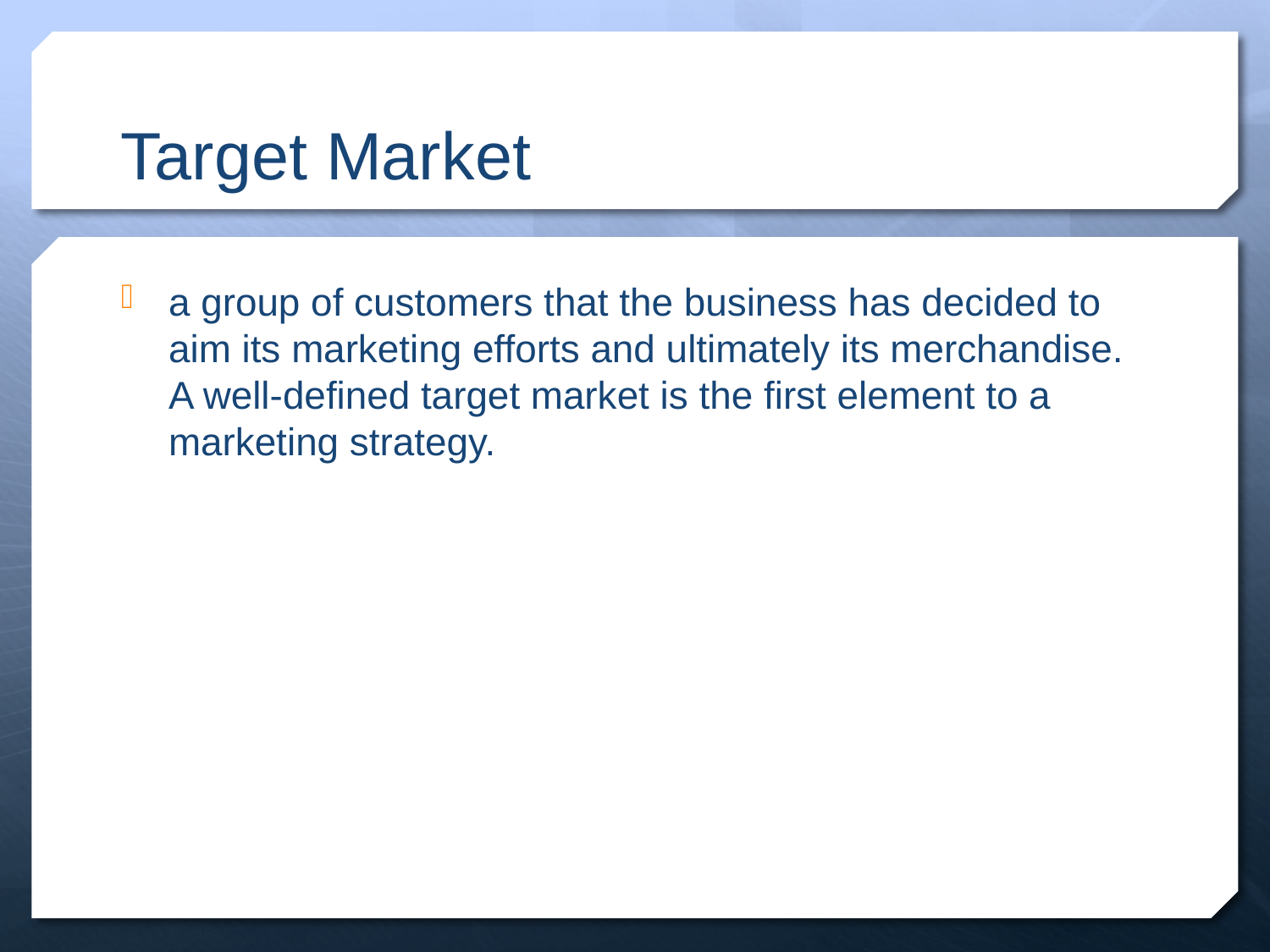

# Target Market
a group of customers that the business has decided to aim its marketing efforts and ultimately its merchandise. A well-defined target market is the first element to a marketing strategy.